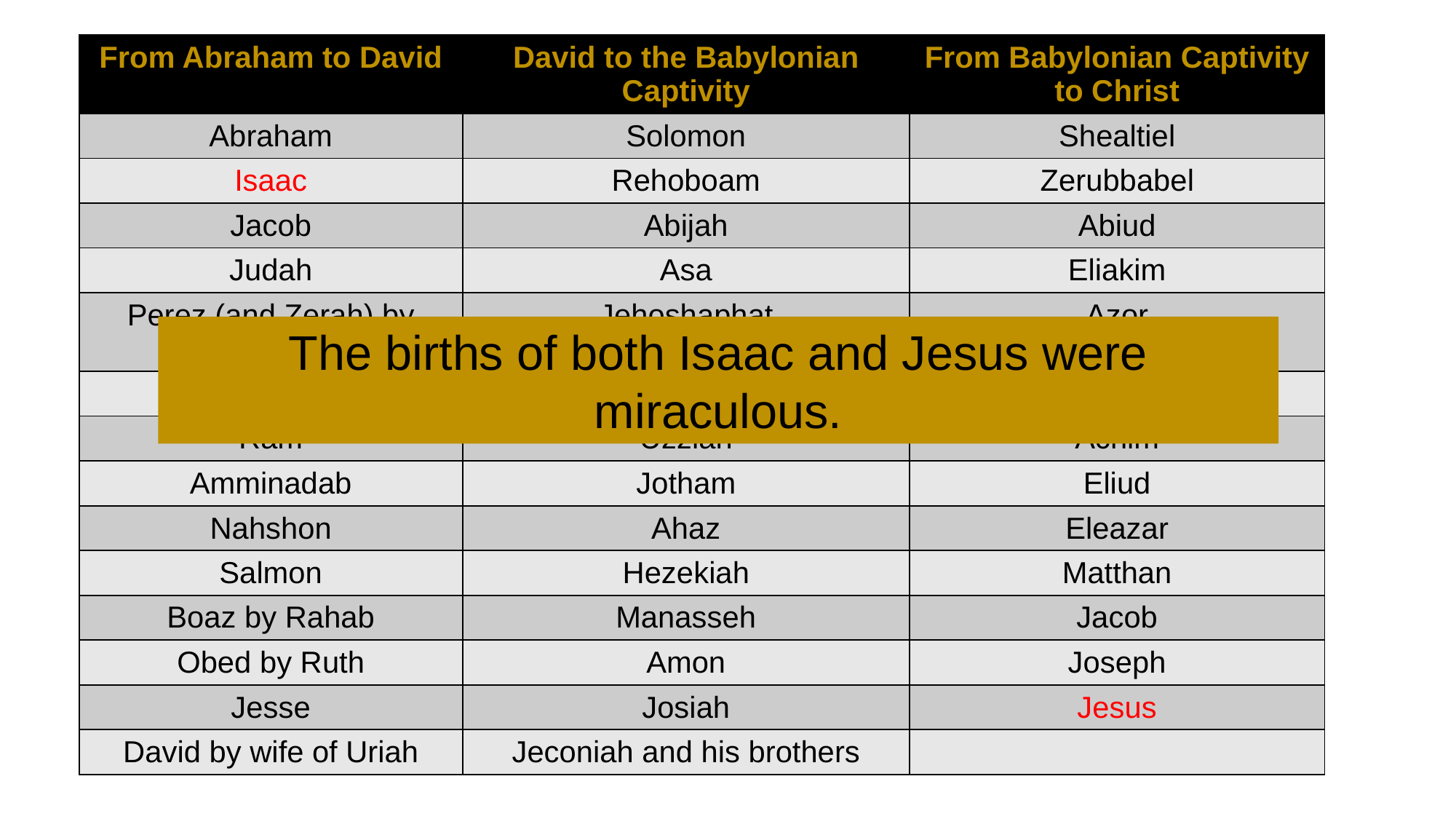

| From Abraham to David | David to the Babylonian Captivity | From Babylonian Captivity to Christ |
| --- | --- | --- |
| Abraham | Solomon | Shealtiel |
| Isaac | Rehoboam | Zerubbabel |
| Jacob | Abijah | Abiud |
| Judah | Asa | Eliakim |
| Perez (and Zerah) by Tamar | Jehoshaphat | Azor |
| Hezron | Joram | Zadok |
| Ram | Uzziah | Achim |
| Amminadab | Jotham | Eliud |
| Nahshon | Ahaz | Eleazar |
| Salmon | Hezekiah | Matthan |
| Boaz by Rahab | Manasseh | Jacob |
| Obed by Ruth | Amon | Joseph |
| Jesse | Josiah | Jesus |
| David by wife of Uriah | Jeconiah and his brothers |  |
The births of both Isaac and Jesus were miraculous.